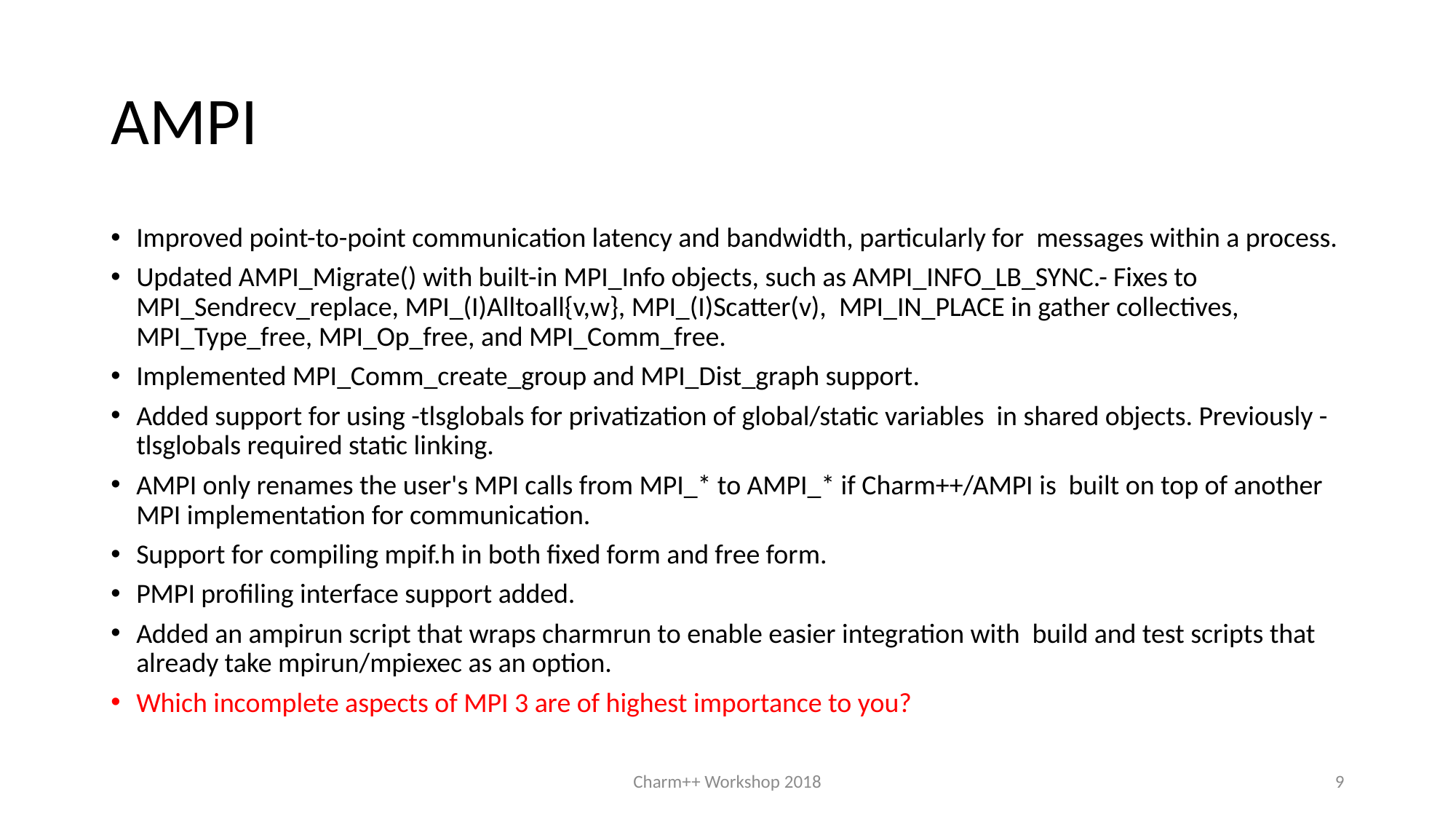

# AMPI
Improved point-to-point communication latency and bandwidth, particularly for  messages within a process.
Updated AMPI_Migrate() with built-in MPI_Info objects, such as AMPI_INFO_LB_SYNC.- Fixes to MPI_Sendrecv_replace, MPI_(I)Alltoall{v,w}, MPI_(I)Scatter(v),  MPI_IN_PLACE in gather collectives, MPI_Type_free, MPI_Op_free, and MPI_Comm_free.
Implemented MPI_Comm_create_group and MPI_Dist_graph support.
Added support for using -tlsglobals for privatization of global/static variables  in shared objects. Previously -tlsglobals required static linking.
AMPI only renames the user's MPI calls from MPI_* to AMPI_* if Charm++/AMPI is  built on top of another MPI implementation for communication.
Support for compiling mpif.h in both fixed form and free form.
PMPI profiling interface support added.
Added an ampirun script that wraps charmrun to enable easier integration with  build and test scripts that already take mpirun/mpiexec as an option.
Which incomplete aspects of MPI 3 are of highest importance to you?
Charm++ Workshop 2018
9